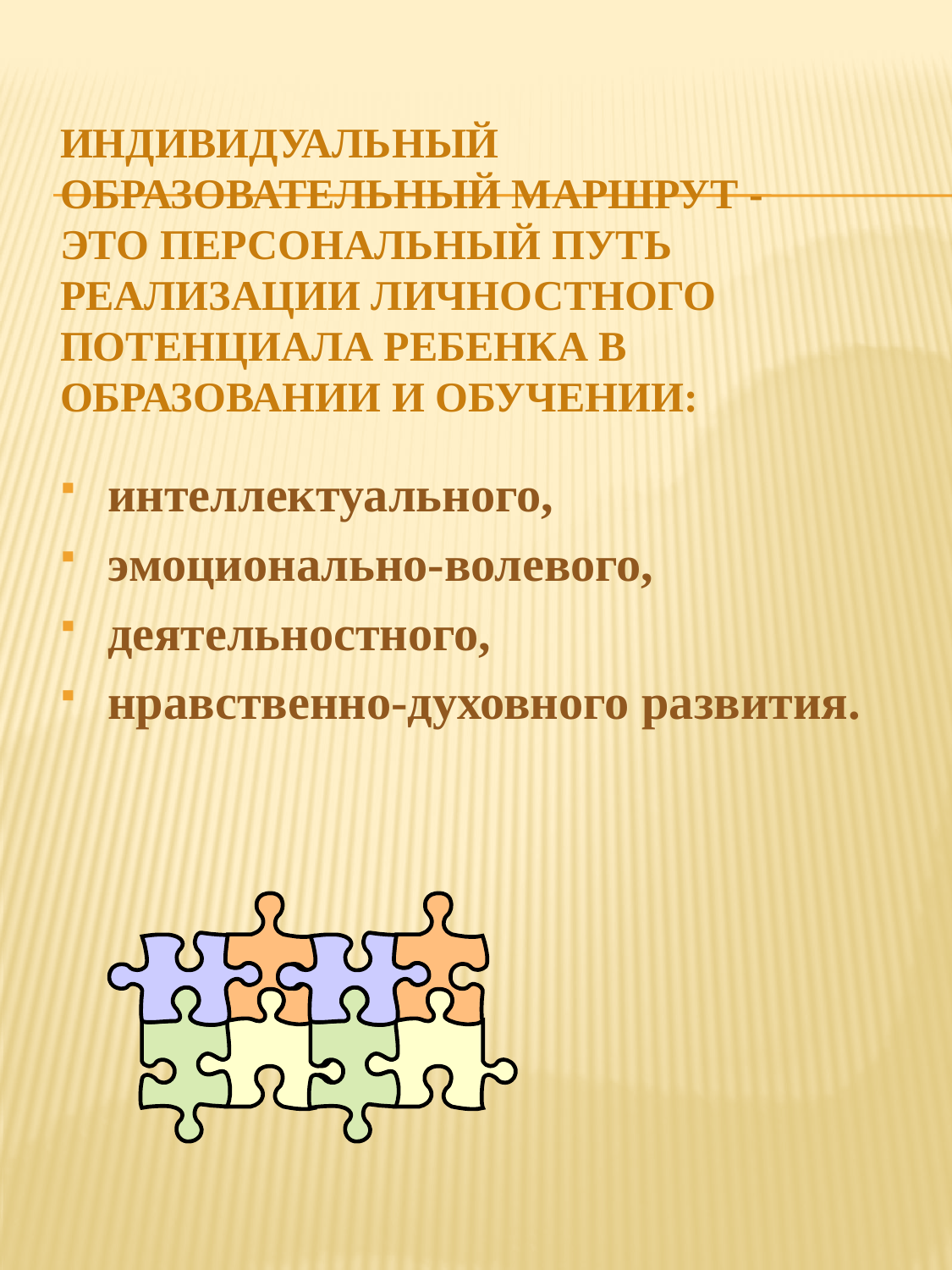

# Индивидуальный образовательный маршрут - это персональный путь реализации личностного потенциала ребенка в образовании и обучении:
интеллектуального,
эмоционально-волевого,
деятельностного,
нравственно-духовного развития.